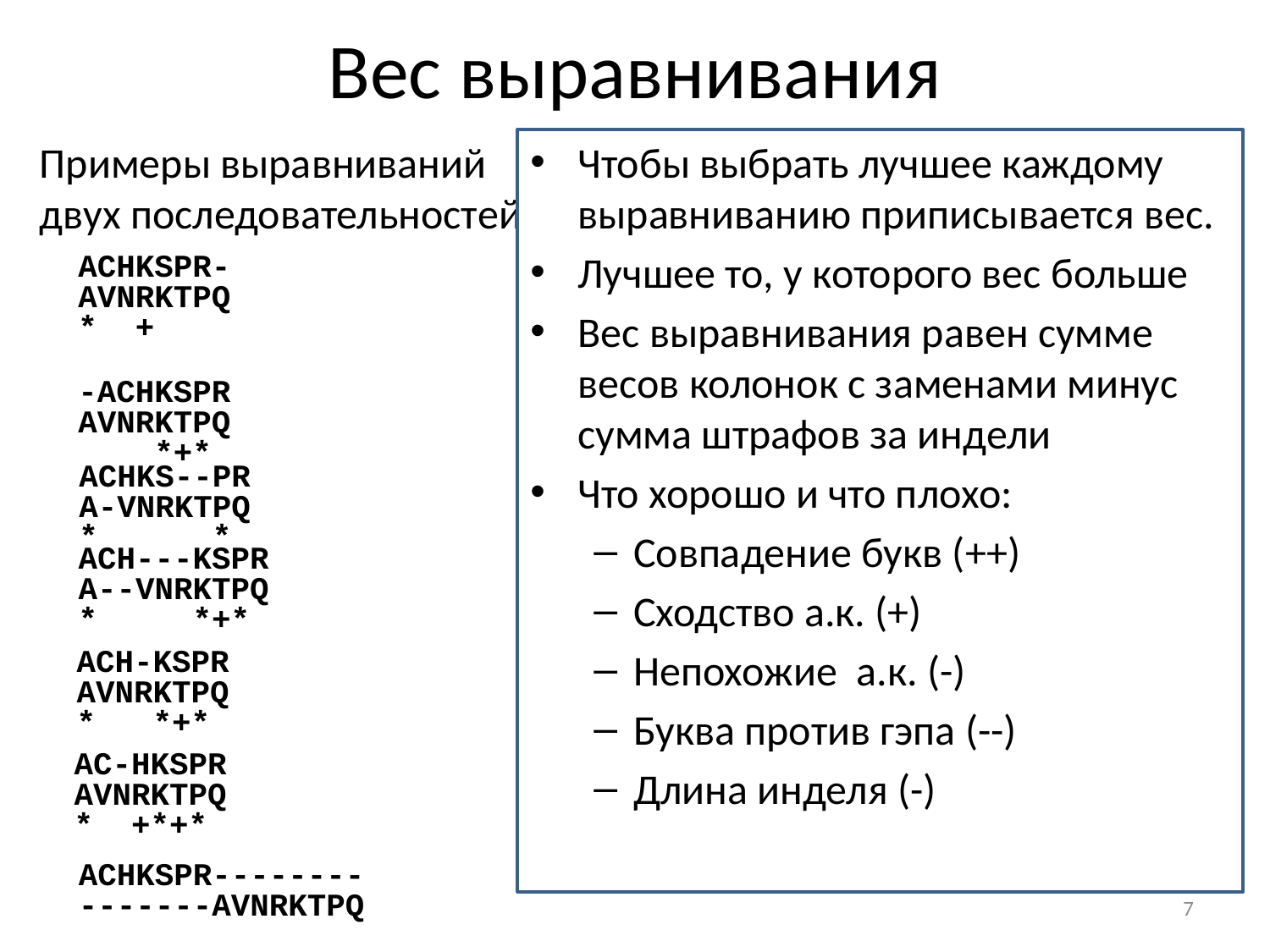

# Вес выравнивания
Примеры выравниваний двух последовательностей
Чтобы выбрать лучшее каждому выравниванию приписывается вес.
Лучшее то, у которого вес больше
Вес выравнивания равен сумме весов колонок с заменами минус  сумма штрафов за индели
Что хорошо и что плохо:
Совпадение букв (++)
Сходство а.к. (+)
Непохожие  а.к. (-)
Буква против гэпа (--)
Длина инделя (-)
ACHKSPR-
AVNRKTPQ
*  +
-ACHKSPR
AVNRKTPQ
    *+*
ACHKS--PR
A-VNRKTPQ
*      *
ACH---KSPR
A--VNRKTPQ
*     *+*
ACH-KSPR
AVNRKTPQ
*   *+*
AC-HKSPR
AVNRKTPQ
*  +*+*
ACHKSPR--------
-------AVNRKTPQ
7